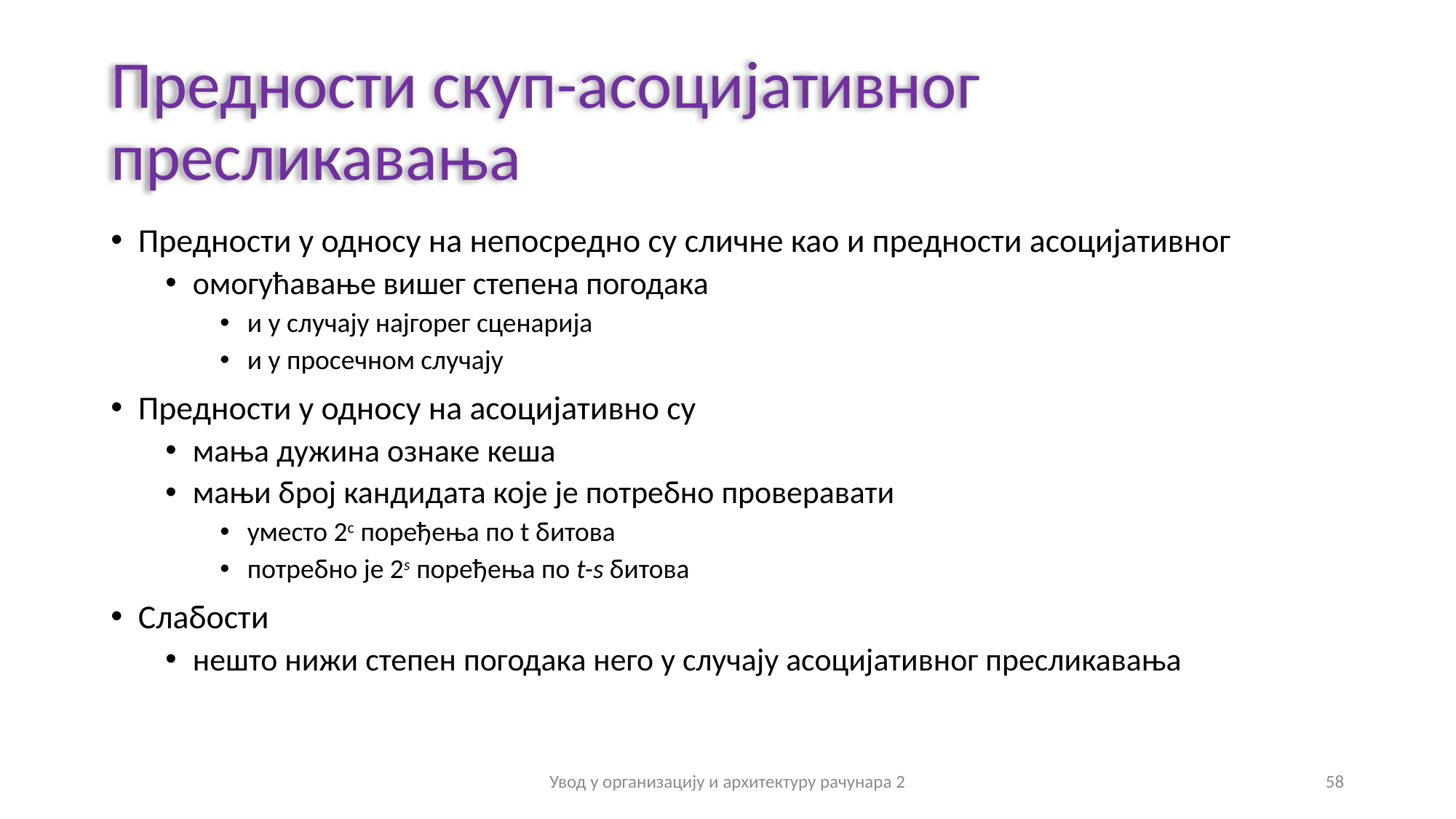

# Предности скуп-асоцијативног пресликавања
Предности у односу на непосредно су сличне као и предности асоцијативног
омогућавање вишег степена погодака
и у случају најгорег сценарија
и у просечном случају
Предности у односу на асоцијативно су
мања дужина ознаке кеша
мањи број кандидата које је потребно проверавати
уместо 2c поређења по t битова
потребно је 2s поређења по t-s битова
Слабости
нешто нижи степен погодака него у случају асоцијативног пресликавања
Увод у организацију и архитектуру рачунара 2
58